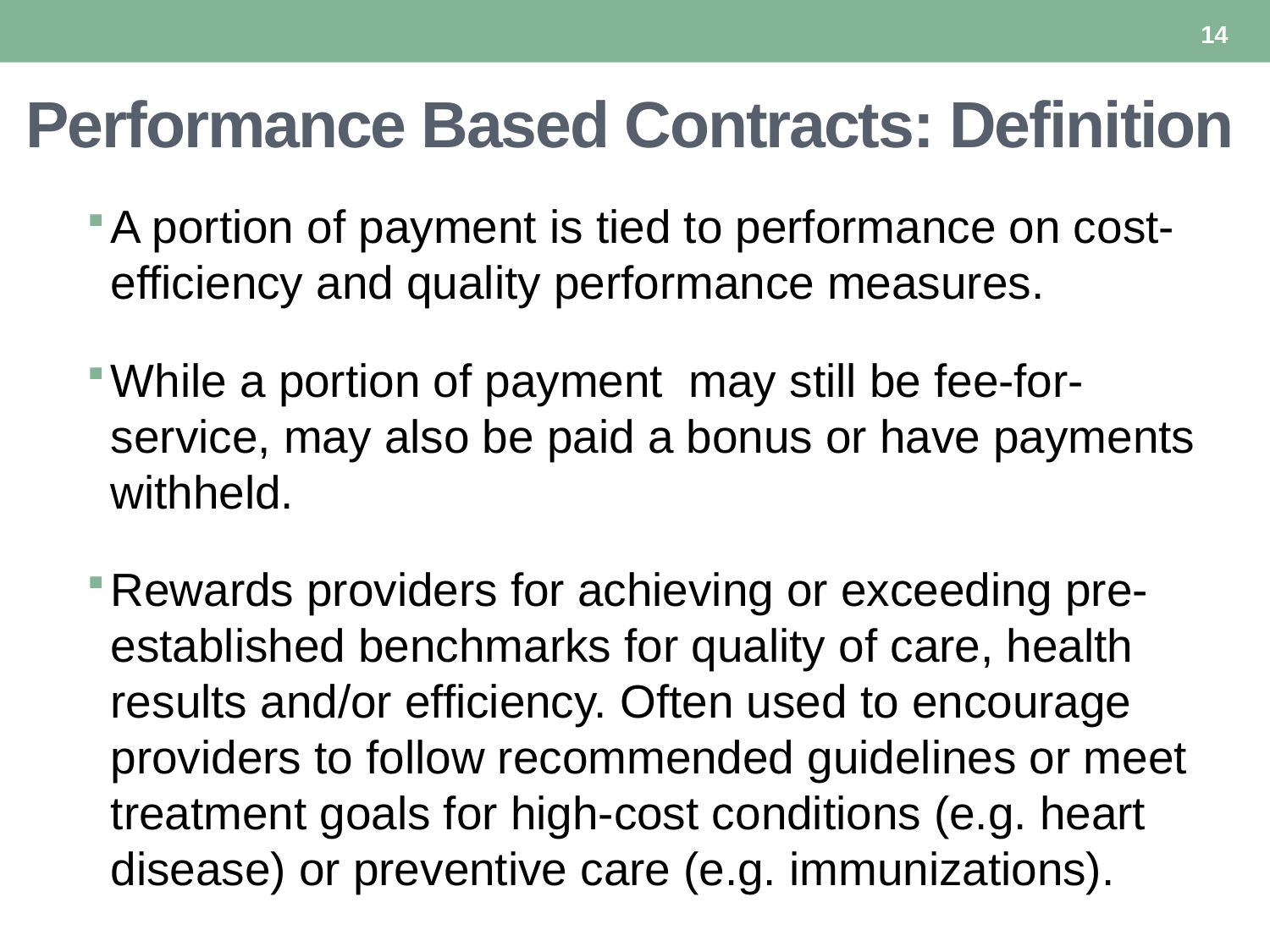

14
# Performance Based Contracts: Definition

A portion of payment is tied to performance on cost-efficiency and quality performance measures.

While a portion of payment  may still be fee-for-service, may also be paid a bonus or have payments withheld.

Rewards providers for achieving or exceeding pre-established benchmarks for quality of care, health results and/or efficiency. Often used to encourage providers to follow recommended guidelines or meet treatment goals for high-cost conditions (e.g. heart disease) or preventive care (e.g. immunizations).